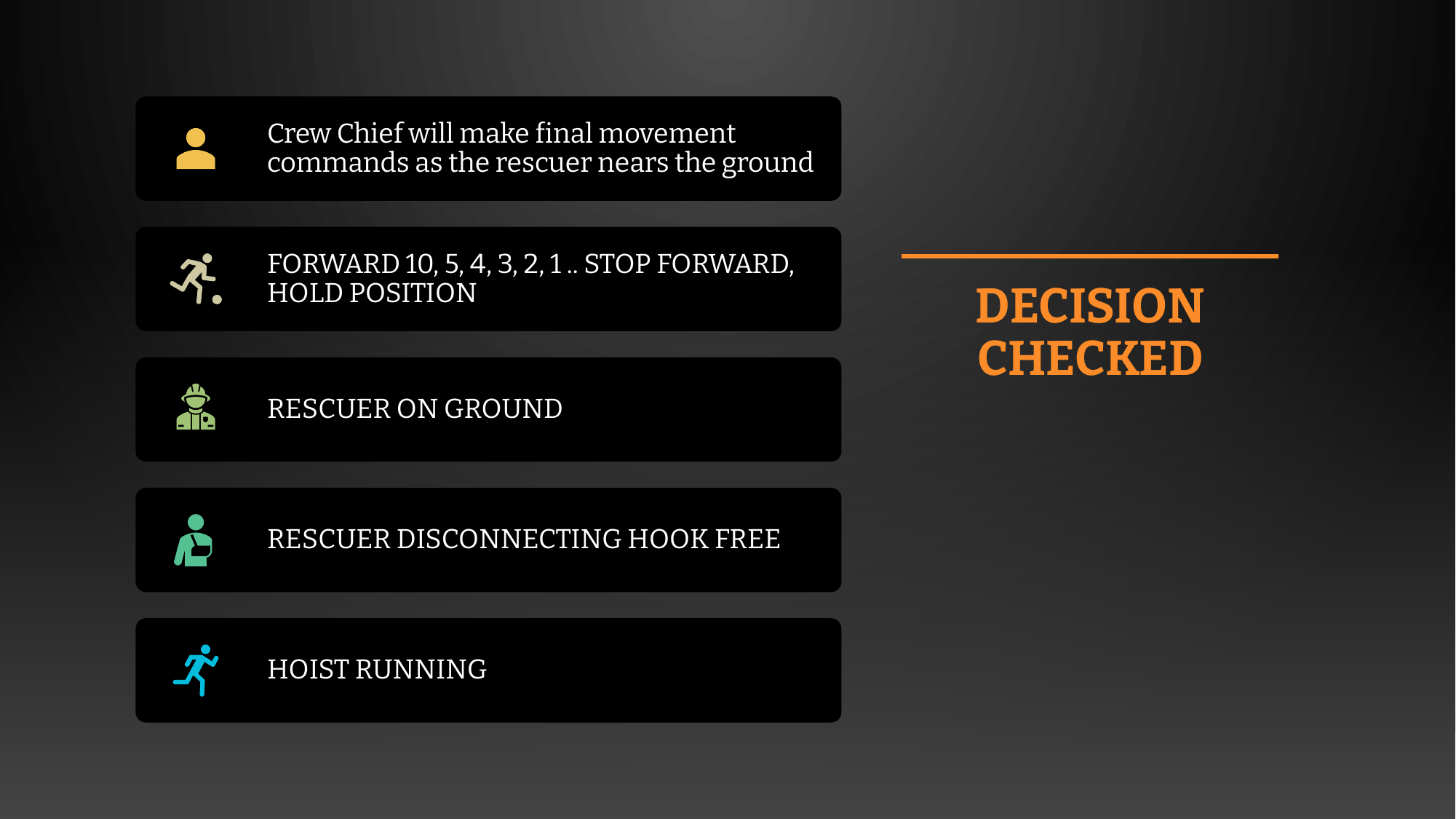

Crew Chief will make final movement commands as the rescuer nears the ground
FORWARD 10, 5, 4, 3, 2, 1 .. STOP FORWARD, HOLD POSITION
RESCUER ON GROUND
RESCUER DISCONNECTING HOOK FREE
HOIST RUNNING

# DECISION CHECKED